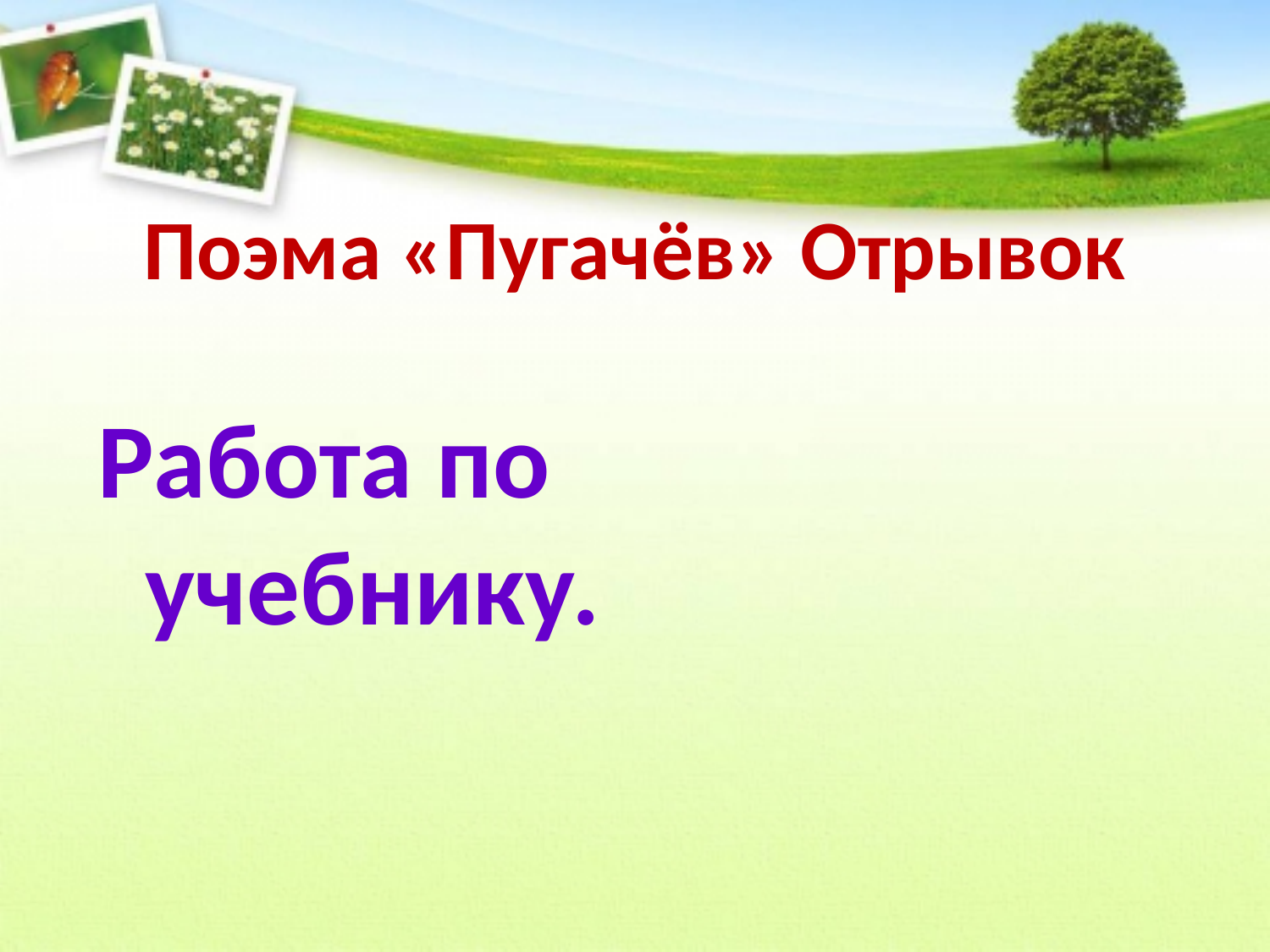

# Поэма «Пугачёв» Отрывок
Работа по учебнику.